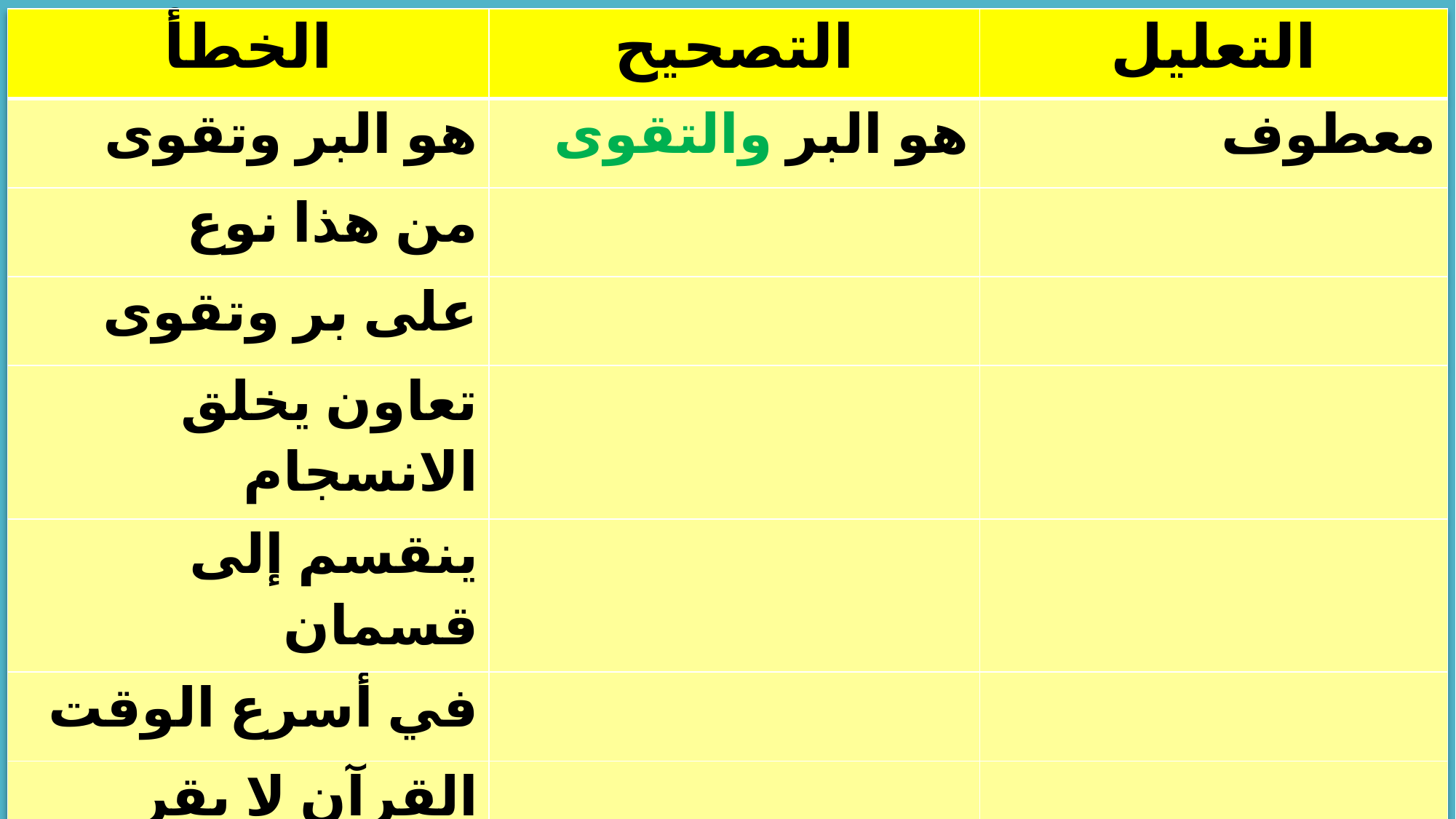

| الخطأ | التصحيح | التعليل |
| --- | --- | --- |
| هو البر وتقوى | هو البر والتقوى | معطوف |
| من هذا نوع |  |  |
| على بر وتقوى |  |  |
| تعاون يخلق الانسجام |  |  |
| ينقسم إلى قسمان |  |  |
| في أسرع الوقت |  |  |
| القرآن لا يقر مبدأ التعاون |  |  |
| وهذا أمر الضروري |  |  |